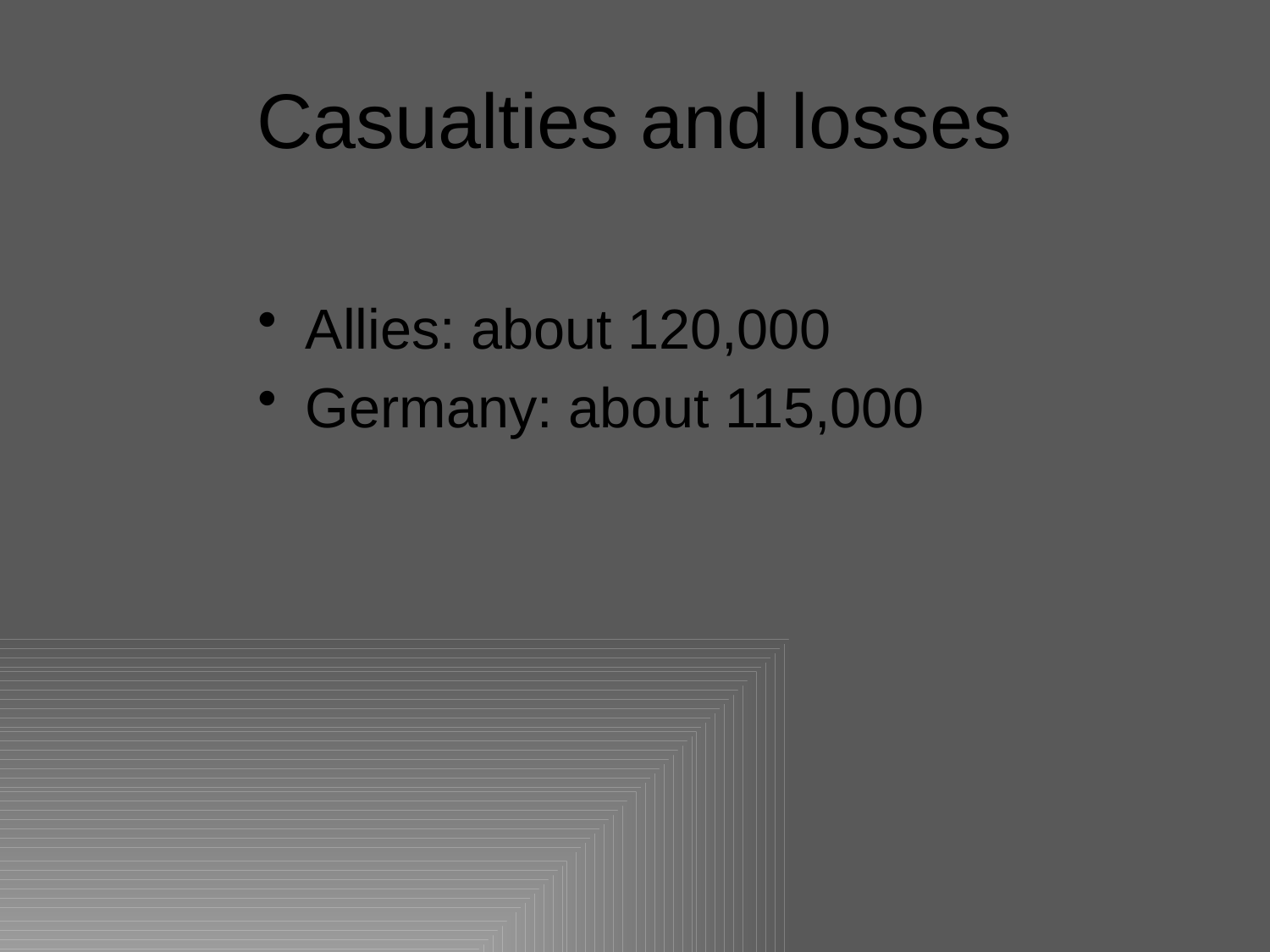

# Casualties and losses
Allies: about 120,000
Germany: about 115,000